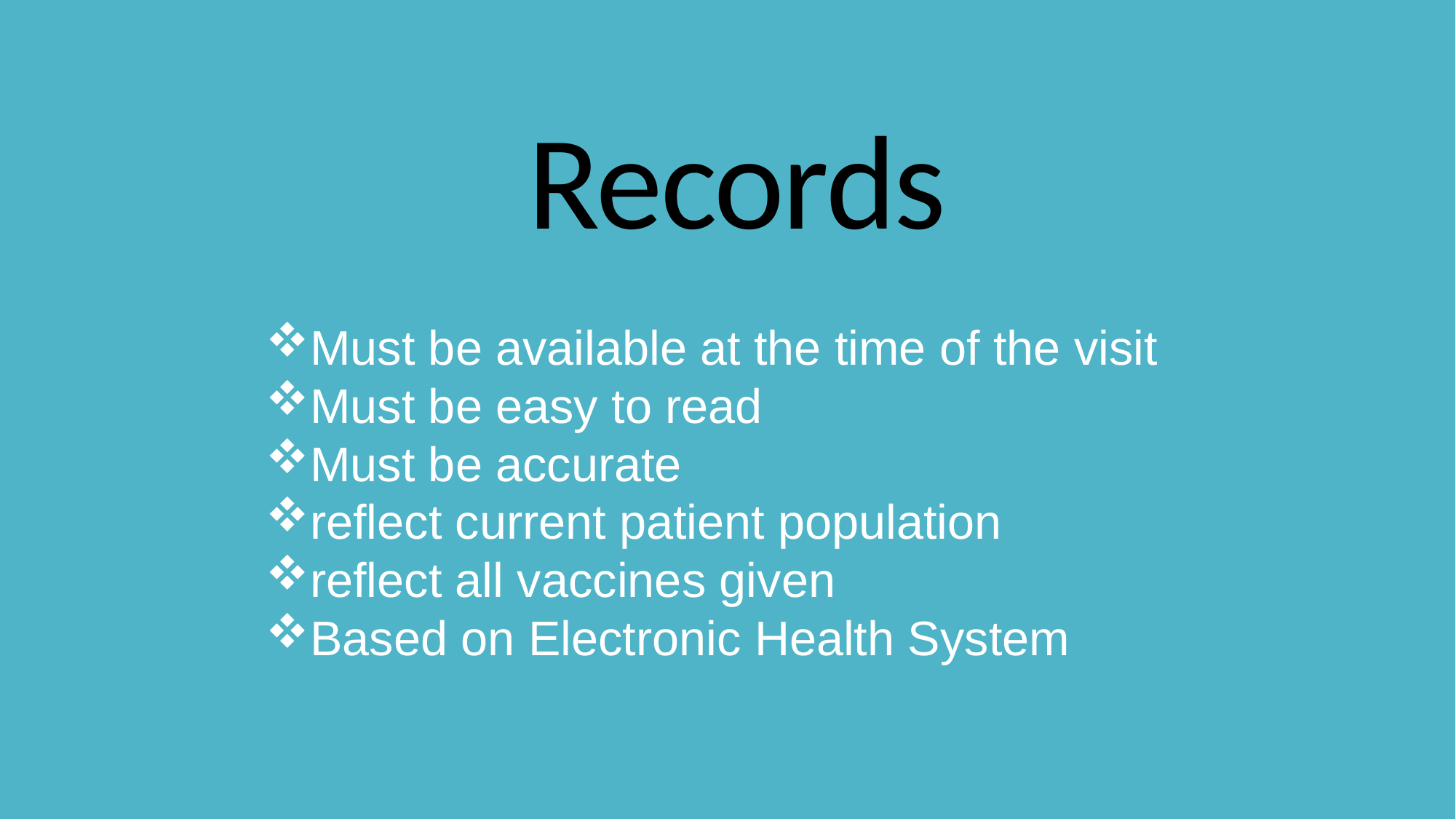

# Records
Must be available at the time of the visit
Must be easy to read
Must be accurate
reflect current patient population
reflect all vaccines given
Based on Electronic Health System